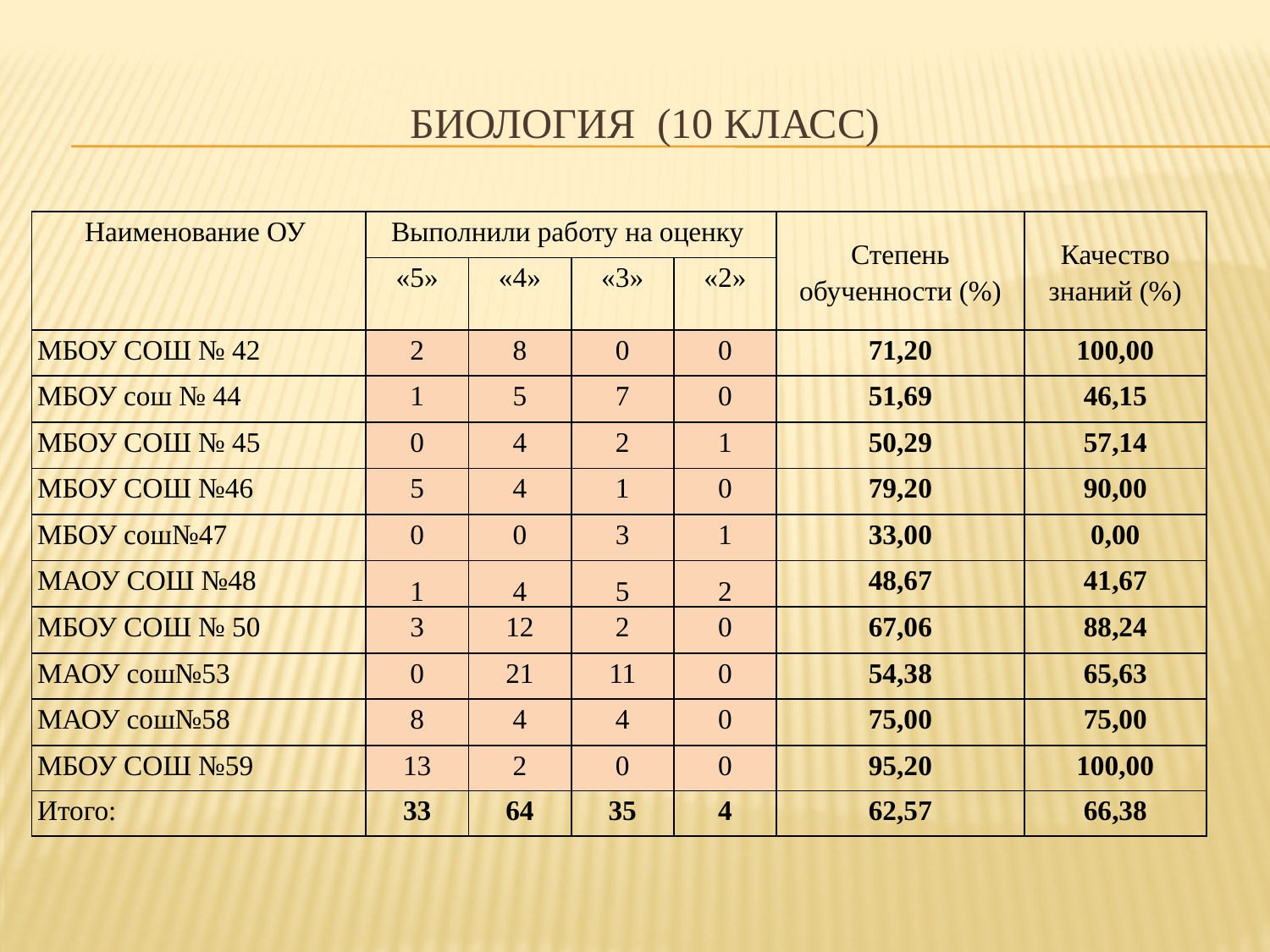

# биология  (10 класс)
| Наименование ОУ | Выполнили работу на оценку |  |  |  | Степень обученности (%) | Качество знаний (%) |
| --- | --- | --- | --- | --- | --- | --- |
|  | «5» | «4» | «3» | «2» |  |  |
| МБОУ СОШ № 42 | 2 | 8 | 0 | 0 | 71,20 | 100,00 |
| МБОУ сош № 44 | 1 | 5 | 7 | 0 | 51,69 | 46,15 |
| МБОУ СОШ № 45 | 0 | 4 | 2 | 1 | 50,29 | 57,14 |
| МБОУ СОШ №46 | 5 | 4 | 1 | 0 | 79,20 | 90,00 |
| МБОУ сош№47 | 0 | 0 | 3 | 1 | 33,00 | 0,00 |
| МАОУ СОШ №48 | 1 | 4 | 5 | 2 | 48,67 | 41,67 |
| МБОУ СОШ № 50 | 3 | 12 | 2 | 0 | 67,06 | 88,24 |
| МАОУ сош№53 | 0 | 21 | 11 | 0 | 54,38 | 65,63 |
| МАОУ сош№58 | 8 | 4 | 4 | 0 | 75,00 | 75,00 |
| МБОУ СОШ №59 | 13 | 2 | 0 | 0 | 95,20 | 100,00 |
| Итого: | 33 | 64 | 35 | 4 | 62,57 | 66,38 |